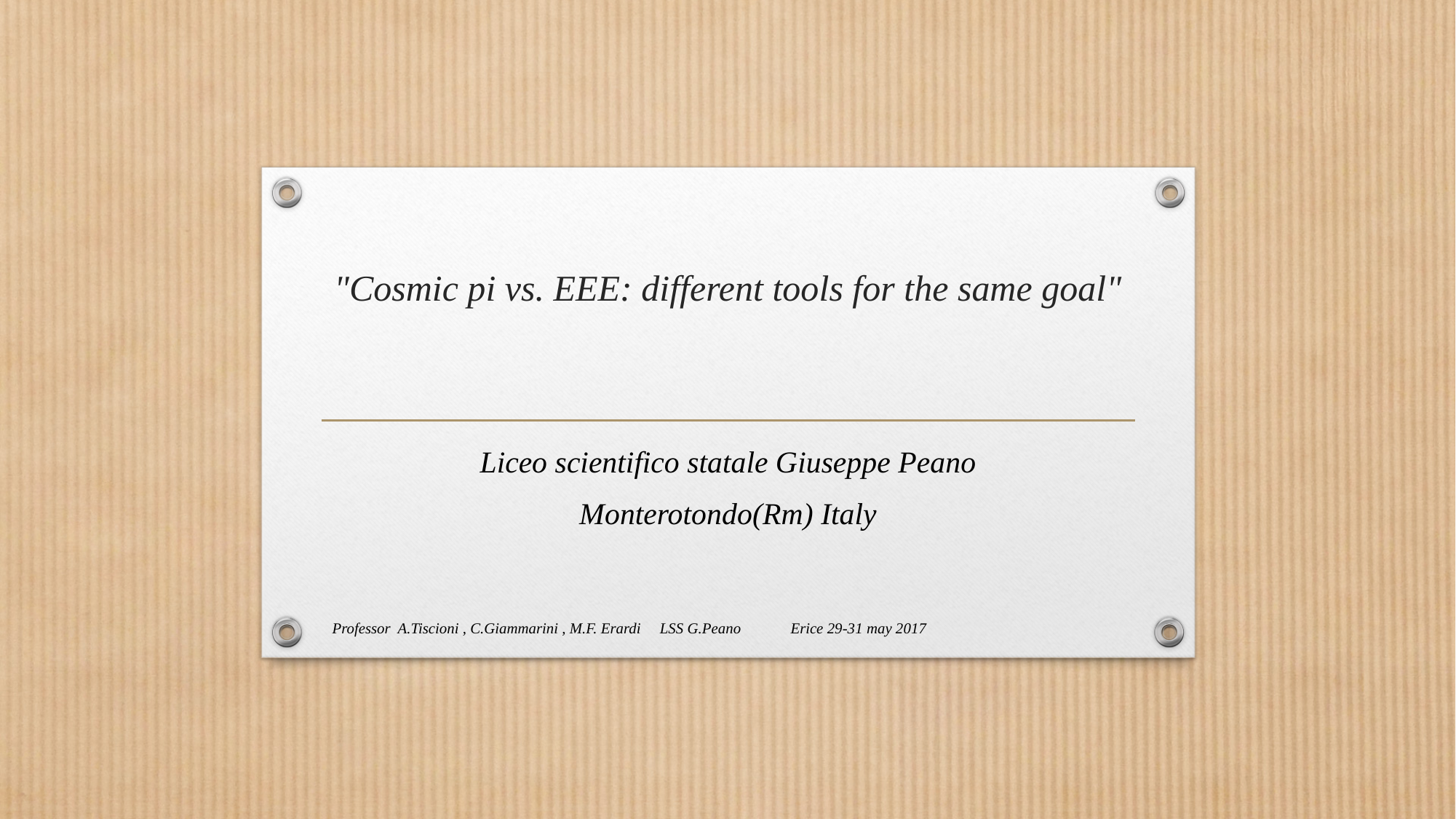

# "Cosmic pi vs. EEE: different tools for the same goal"
Liceo scientifico statale Giuseppe Peano
Monterotondo(Rm) Italy
Professor  A.Tiscioni , C.Giammarini , M.F. Erardi     LSS G.Peano             Erice 29-31 may 2017